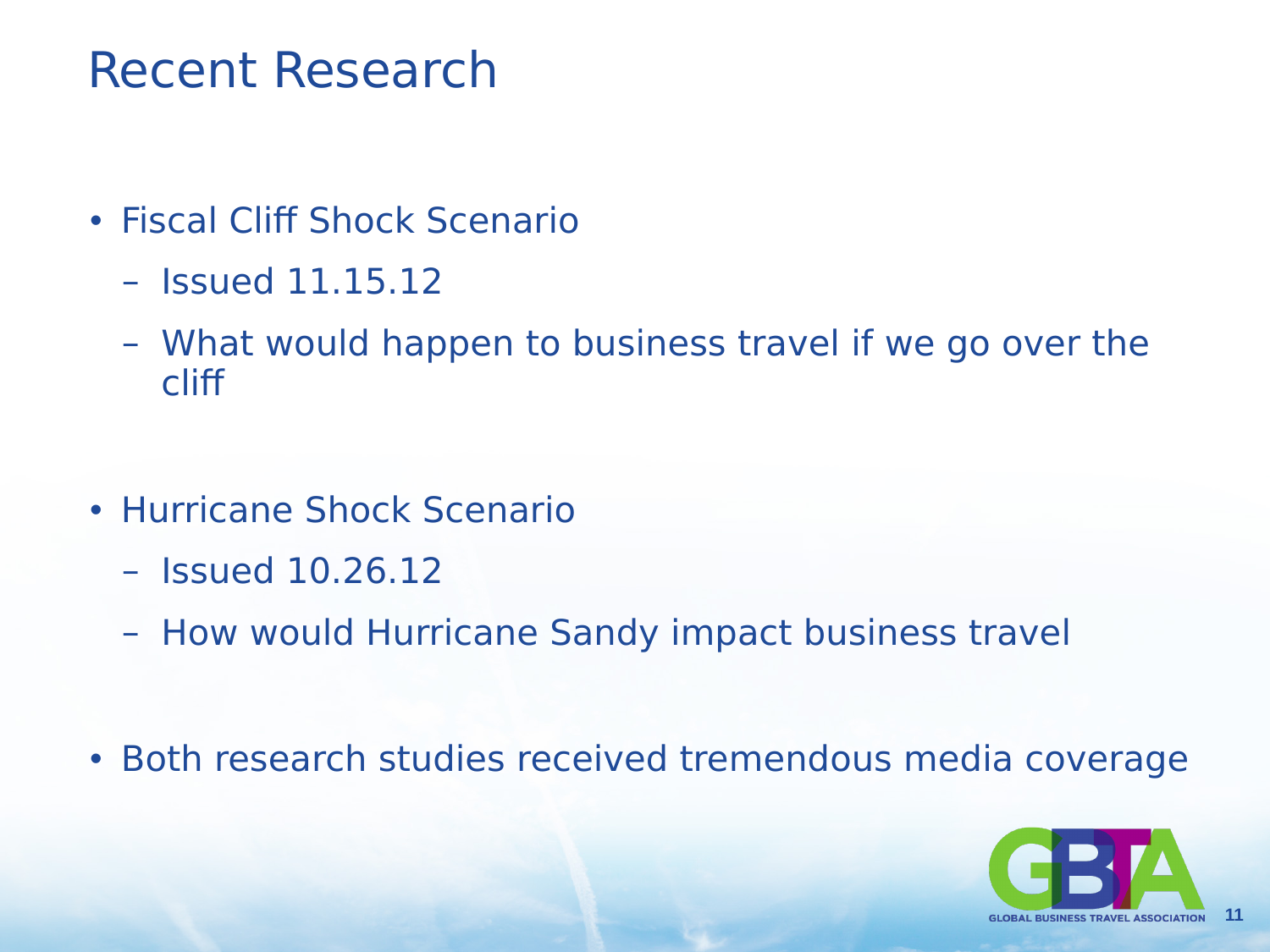

# Recent Research
Fiscal Cliff Shock Scenario
Issued 11.15.12
What would happen to business travel if we go over the cliff

Hurricane Shock Scenario
Issued 10.26.12
How would Hurricane Sandy impact business travel

Both research studies received tremendous media coverage